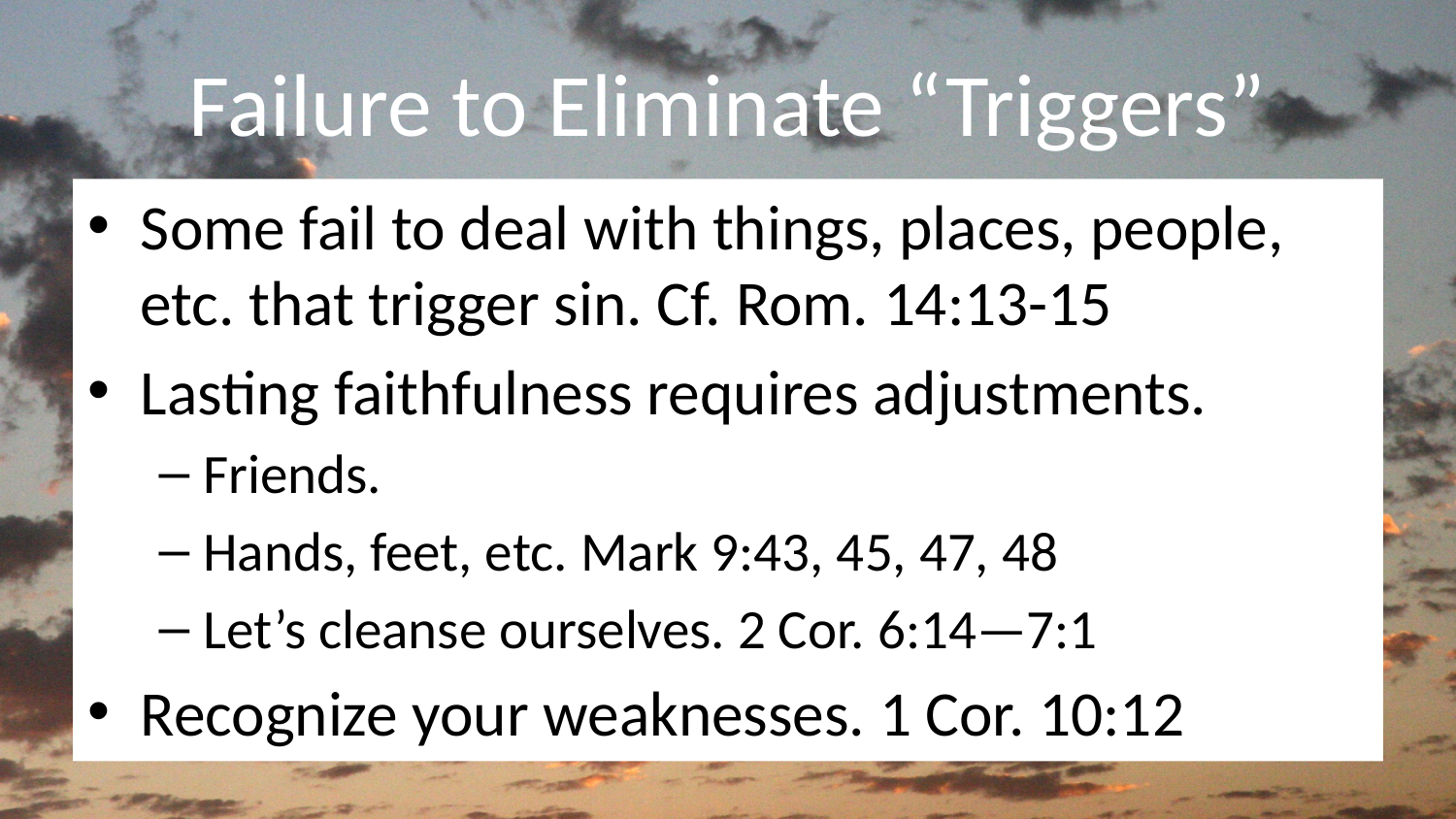

# Failure to Eliminate “Triggers”
Some fail to deal with things, places, people, etc. that trigger sin. Cf. Rom. 14:13-15
Lasting faithfulness requires adjustments.
Friends.
Hands, feet, etc. Mark 9:43, 45, 47, 48
Let’s cleanse ourselves. 2 Cor. 6:14—7:1
Recognize your weaknesses. 1 Cor. 10:12